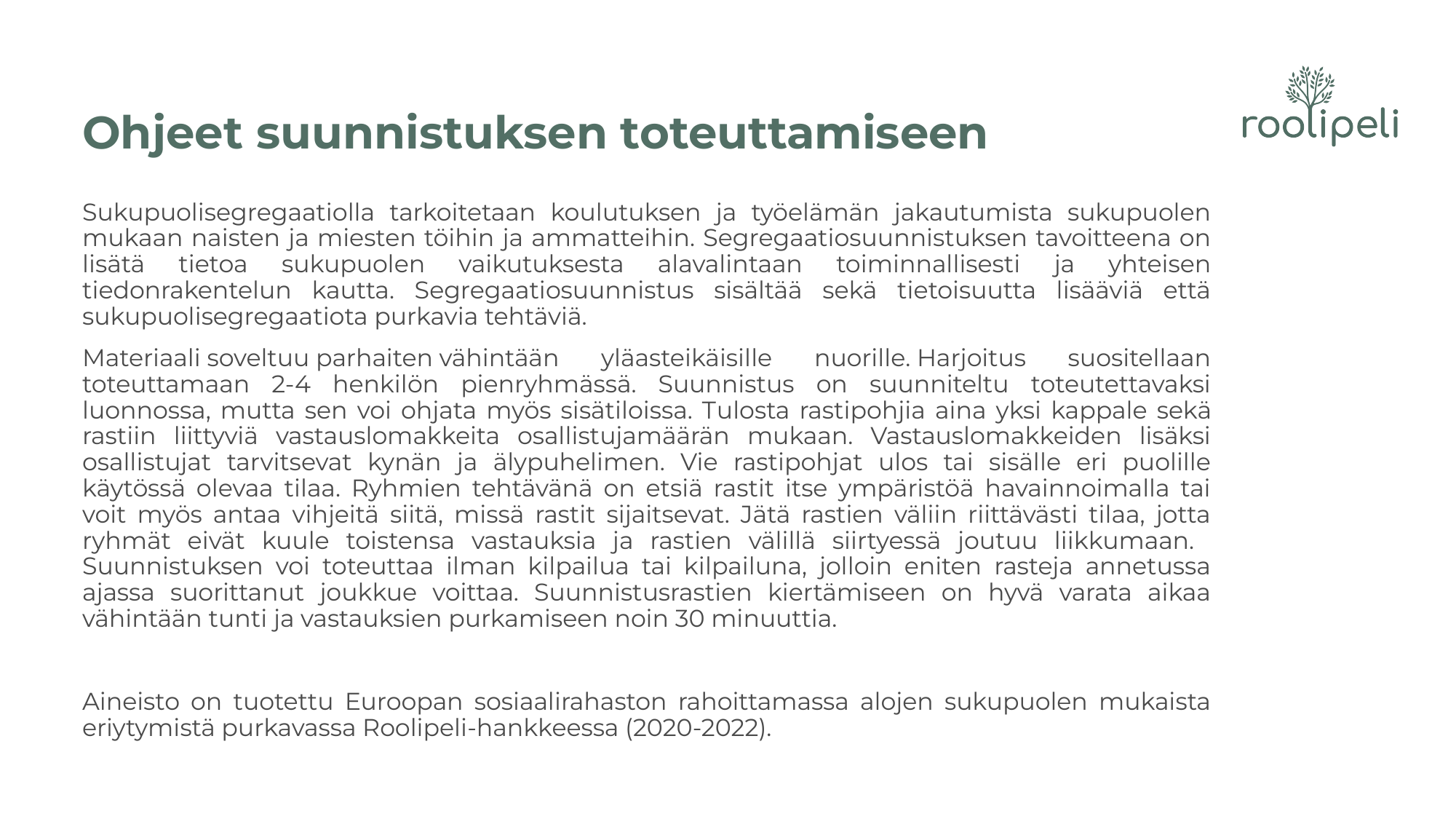

# Ohjeet suunnistuksen toteuttamiseen
Sukupuolisegregaatiolla tarkoitetaan koulutuksen ja työelämän jakautumista sukupuolen mukaan naisten ja miesten töihin ja ammatteihin. Segregaatiosuunnistuksen tavoitteena on lisätä tietoa sukupuolen vaikutuksesta alavalintaan toiminnallisesti ja yhteisen tiedonrakentelun kautta. Segregaatiosuunnistus sisältää sekä tietoisuutta lisääviä että sukupuolisegregaatiota purkavia tehtäviä.
Materiaali soveltuu parhaiten vähintään yläasteikäisille nuorille. Harjoitus suositellaan toteuttamaan 2-4 henkilön pienryhmässä. Suunnistus on suunniteltu toteutettavaksi luonnossa, mutta sen voi ohjata myös sisätiloissa. Tulosta rastipohjia aina yksi kappale sekä rastiin liittyviä vastauslomakkeita osallistujamäärän mukaan. Vastauslomakkeiden lisäksi osallistujat tarvitsevat kynän ja älypuhelimen. Vie rastipohjat ulos tai sisälle eri puolille käytössä olevaa tilaa. Ryhmien tehtävänä on etsiä rastit itse ympäristöä havainnoimalla tai voit myös antaa vihjeitä siitä, missä rastit sijaitsevat. Jätä rastien väliin riittävästi tilaa, jotta ryhmät eivät kuule toistensa vastauksia ja rastien välillä siirtyessä joutuu liikkumaan.  Suunnistuksen voi toteuttaa ilman kilpailua tai kilpailuna, jolloin eniten rasteja annetussa ajassa suorittanut joukkue voittaa. Suunnistusrastien kiertämiseen on hyvä varata aikaa vähintään tunti ja vastauksien purkamiseen noin 30 minuuttia.

Aineisto on tuotettu Euroopan sosiaalirahaston rahoittamassa alojen sukupuolen mukaista eriytymistä purkavassa Roolipeli-hankkeessa (2020-2022).